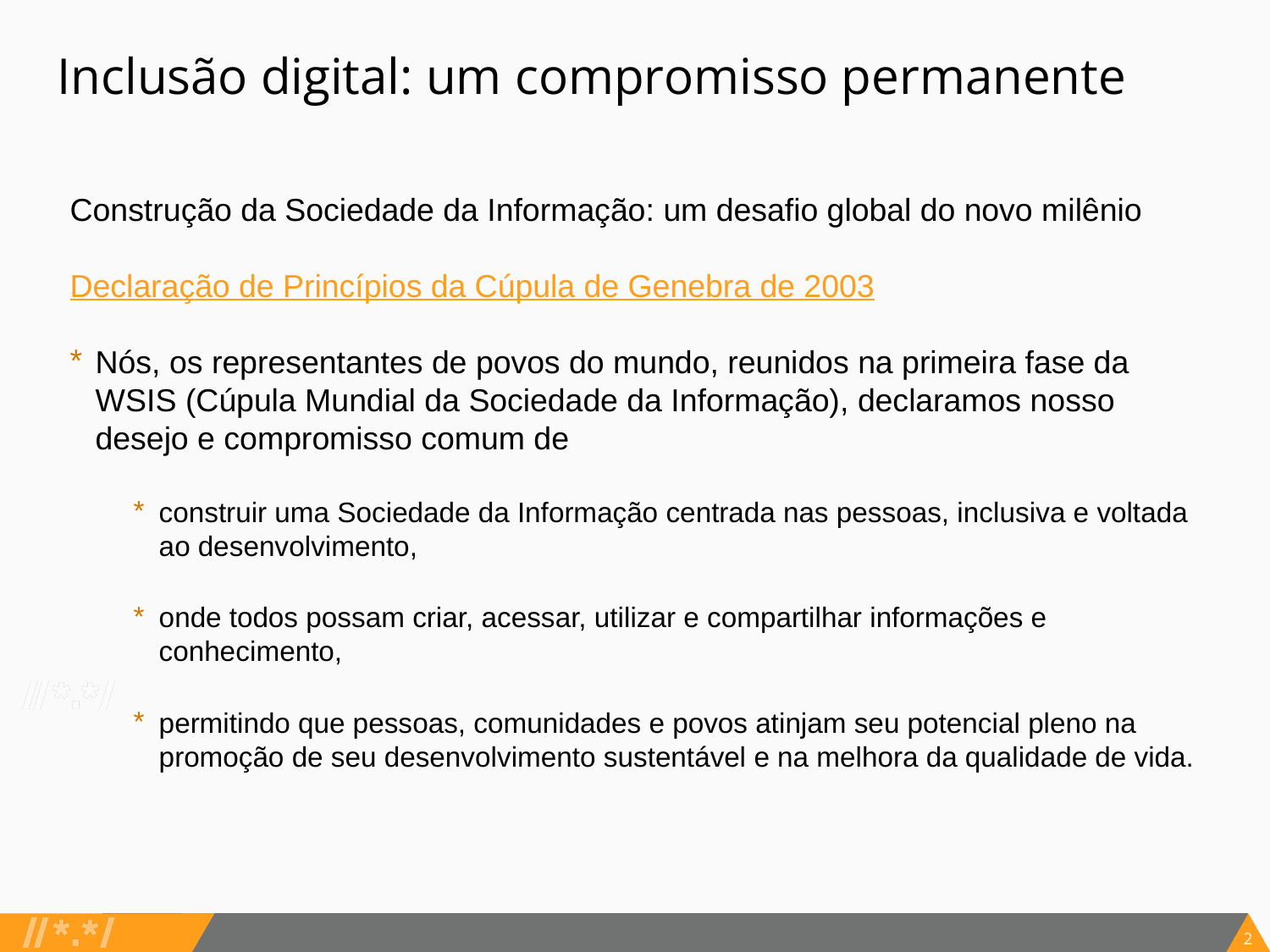

# Inclusão digital: um compromisso permanente
Construção da Sociedade da Informação: um desafio global do novo milênio

Declaração de Princípios da Cúpula de Genebra de 2003

Nós, os representantes de povos do mundo, reunidos na primeira fase da WSIS (Cúpula Mundial da Sociedade da Informação), declaramos nosso desejo e compromisso comum de

construir uma Sociedade da Informação centrada nas pessoas, inclusiva e voltada ao desenvolvimento,

onde todos possam criar, acessar, utilizar e compartilhar informações e conhecimento,

permitindo que pessoas, comunidades e povos atinjam seu potencial pleno na promoção de seu desenvolvimento sustentável e na melhora da qualidade de vida.